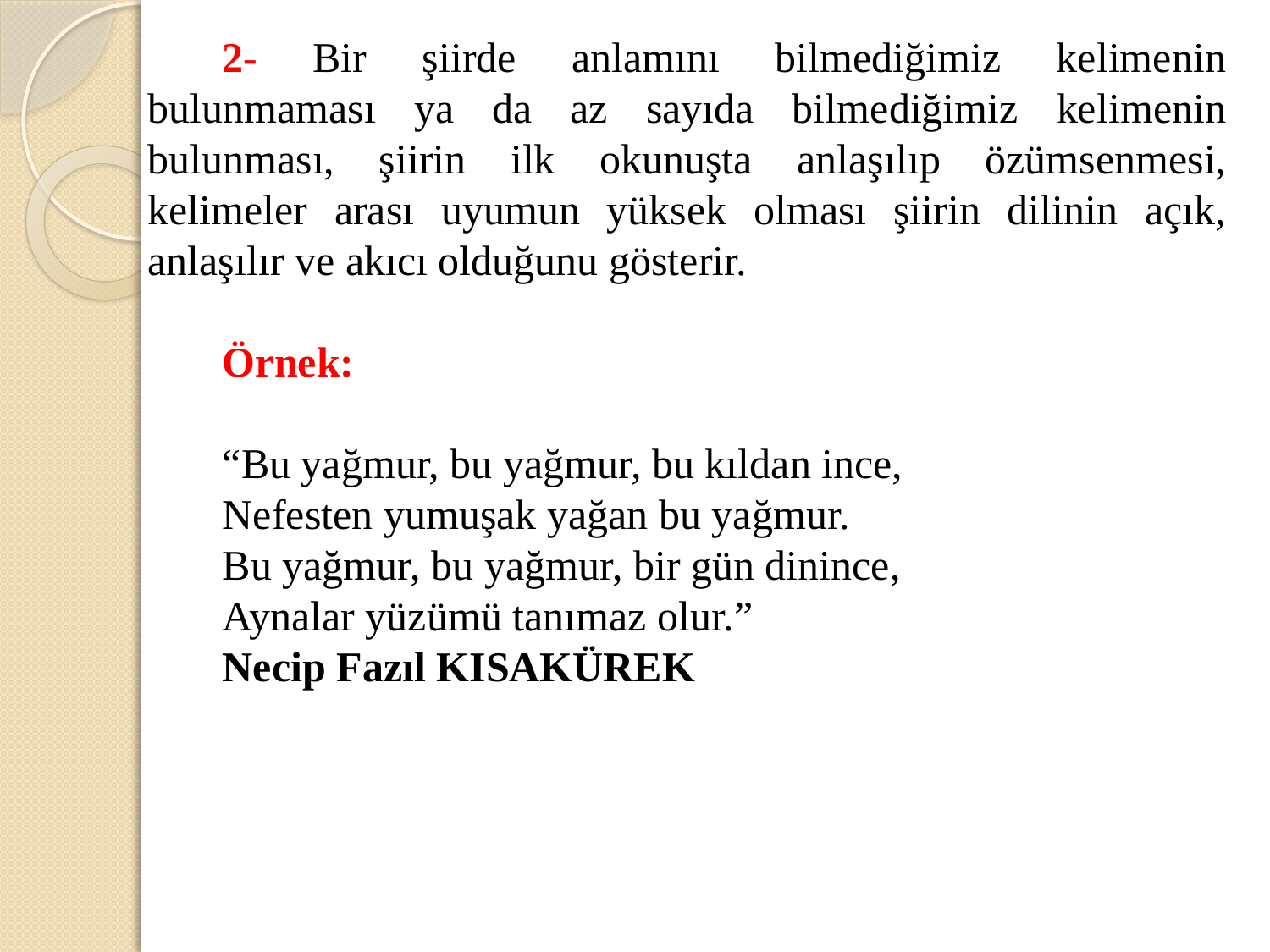

2- Bir şiirde anlamını bilmediğimiz kelimenin bulunmaması ya da az sayıda bilmediğimiz kelimenin bulunması, şiirin ilk okunuşta anlaşılıp özümsenmesi, kelimeler arası uyumun yüksek olması şiirin dilinin açık, anlaşılır ve akıcı olduğunu gösterir.

Örnek:

“Bu yağmur, bu yağmur, bu kıldan ince,
Nefesten yumuşak yağan bu yağmur.
Bu yağmur, bu yağmur, bir gün dinince,
Aynalar yüzümü tanımaz olur.”
Necip Fazıl KISAKÜREK